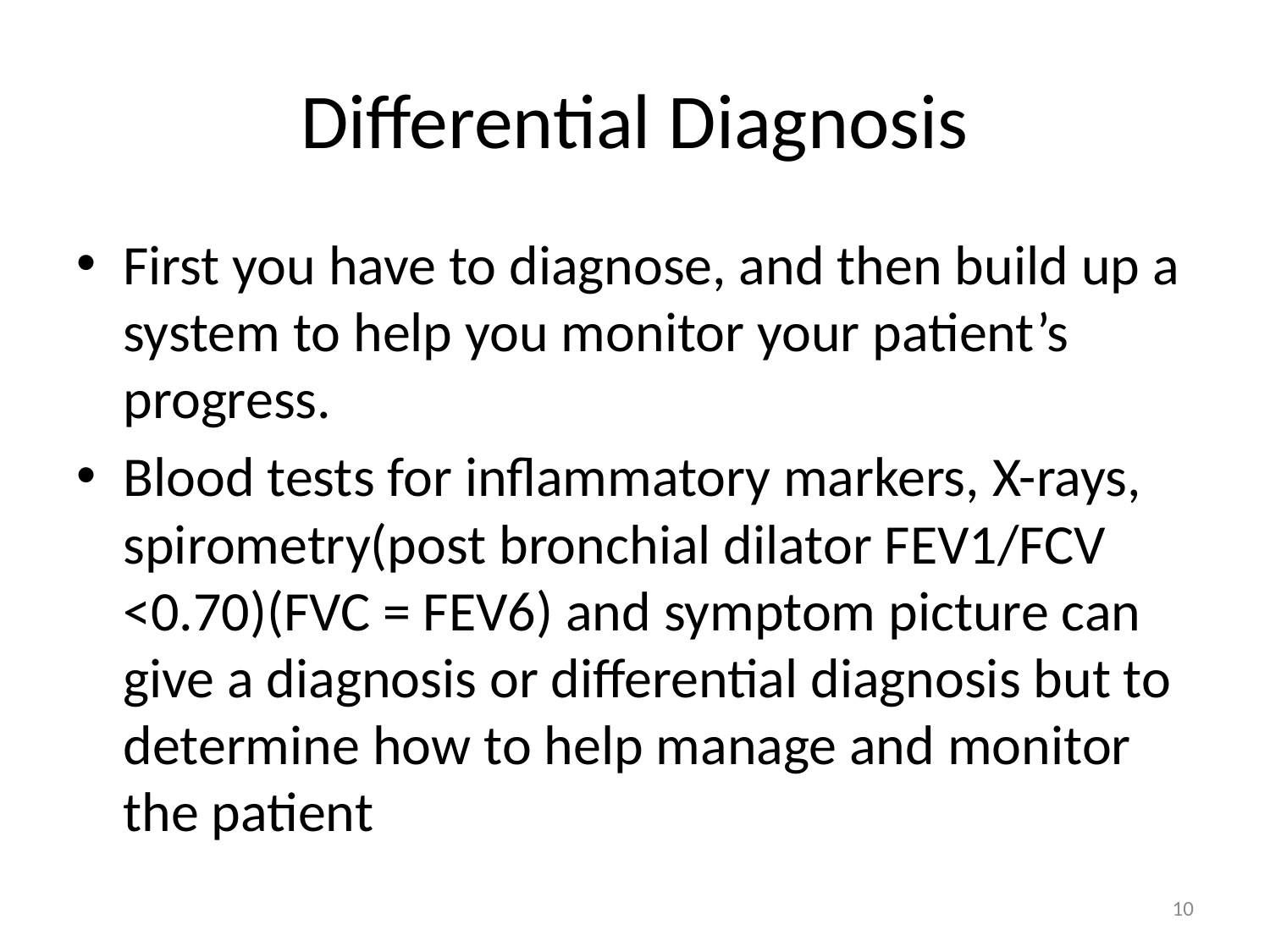

# Differential Diagnosis
First you have to diagnose, and then build up a system to help you monitor your patient’s progress.
Blood tests for inflammatory markers, X-rays, spirometry(post bronchial dilator FEV1/FCV <0.70)(FVC = FEV6) and symptom picture can give a diagnosis or differential diagnosis but to determine how to help manage and monitor the patient
10